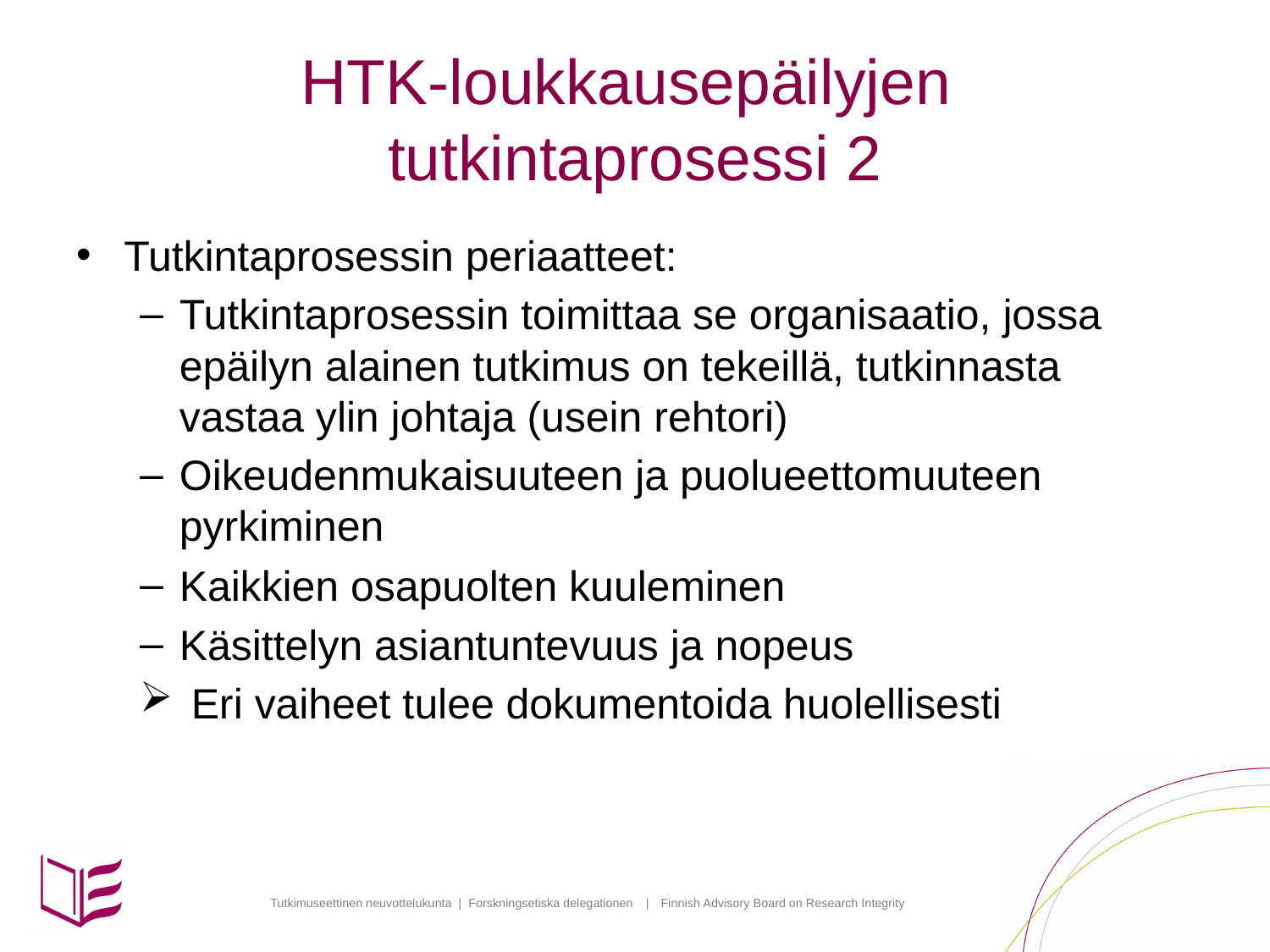

# HTK-loukkausepäilyjen tutkintaprosessi 2
Tutkintaprosessin periaatteet:
Tutkintaprosessin toimittaa se organisaatio, jossa epäilyn alainen tutkimus on tekeillä, tutkinnasta vastaa ylin johtaja (usein rehtori)
Oikeudenmukaisuuteen ja puolueettomuuteen pyrkiminen
Kaikkien osapuolten kuuleminen
Käsittelyn asiantuntevuus ja nopeus
 Eri vaiheet tulee dokumentoida huolellisesti